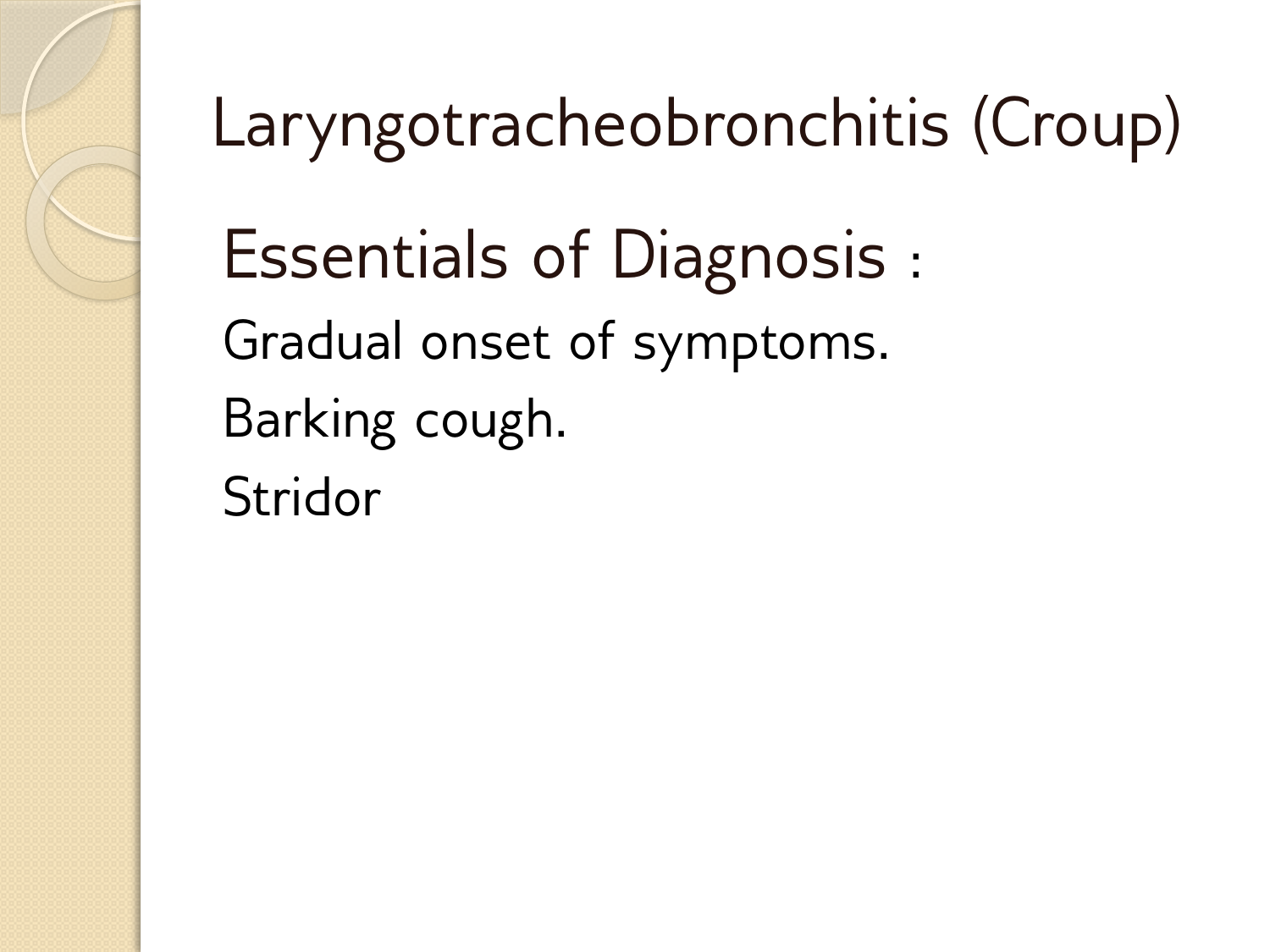

# Laryngotracheobronchitis (Croup)
Essentials of Diagnosis :
Gradual onset of symptoms.
Barking cough.
Stridor